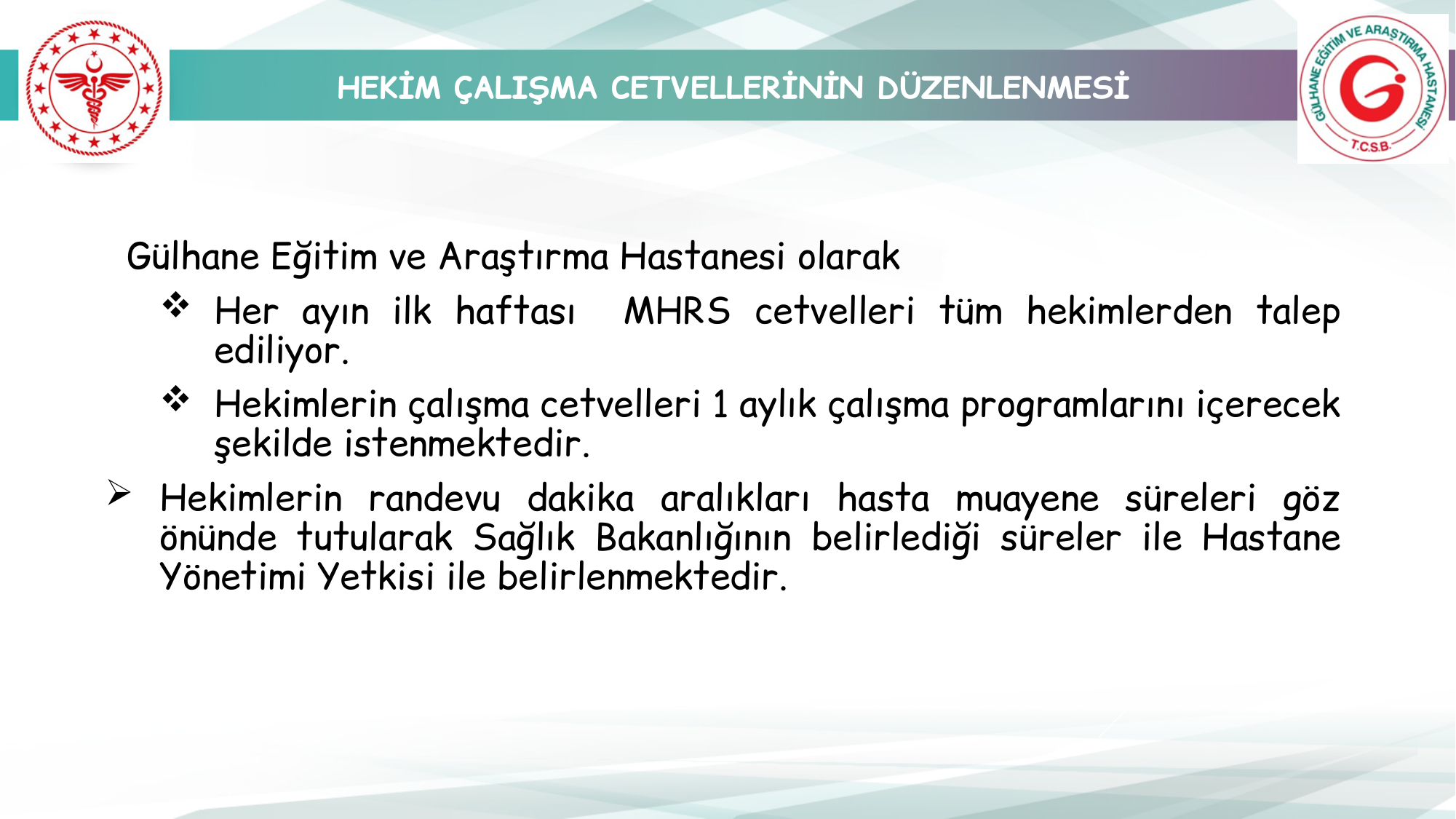

HEKİM ÇALIŞMA CETVELLERİNİN DÜZENLENMESİ
2Gülhane Eğitim ve Araştırma Hastanesi olarak
Her ayın ilk haftası  MHRS cetvelleri tüm hekimlerden talep ediliyor.
Hekimlerin çalışma cetvelleri 1 aylık çalışma programlarını içerecek şekilde istenmektedir.
Hekimlerin randevu dakika aralıkları hasta muayene süreleri göz önünde tutularak Sağlık Bakanlığının belirlediği süreler ile Hastane Yönetimi Yetkisi ile belirlenmektedir.